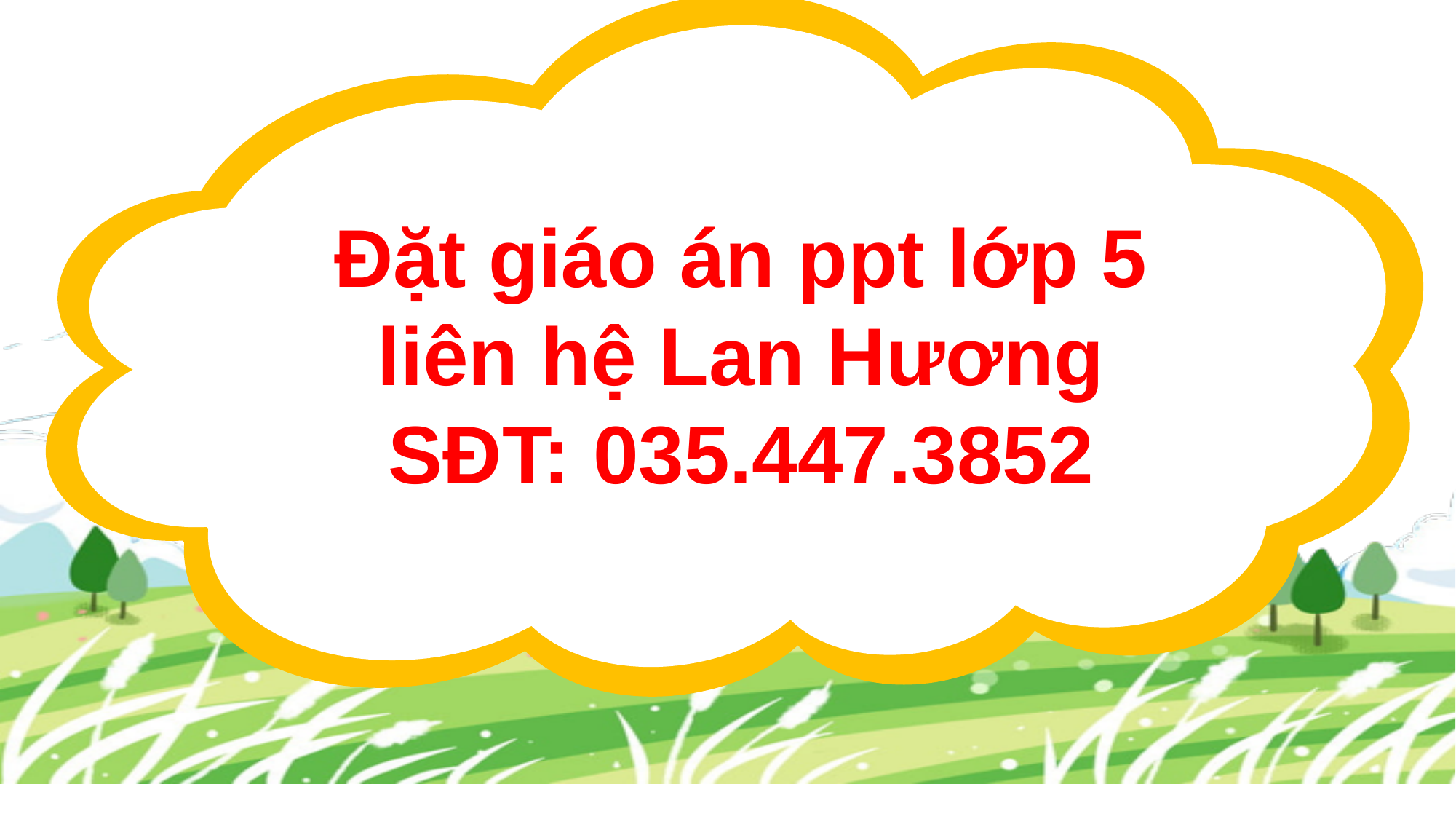

Đặt giáo án ppt lớp 5 liên hệ Lan Hương SĐT: 035.447.3852